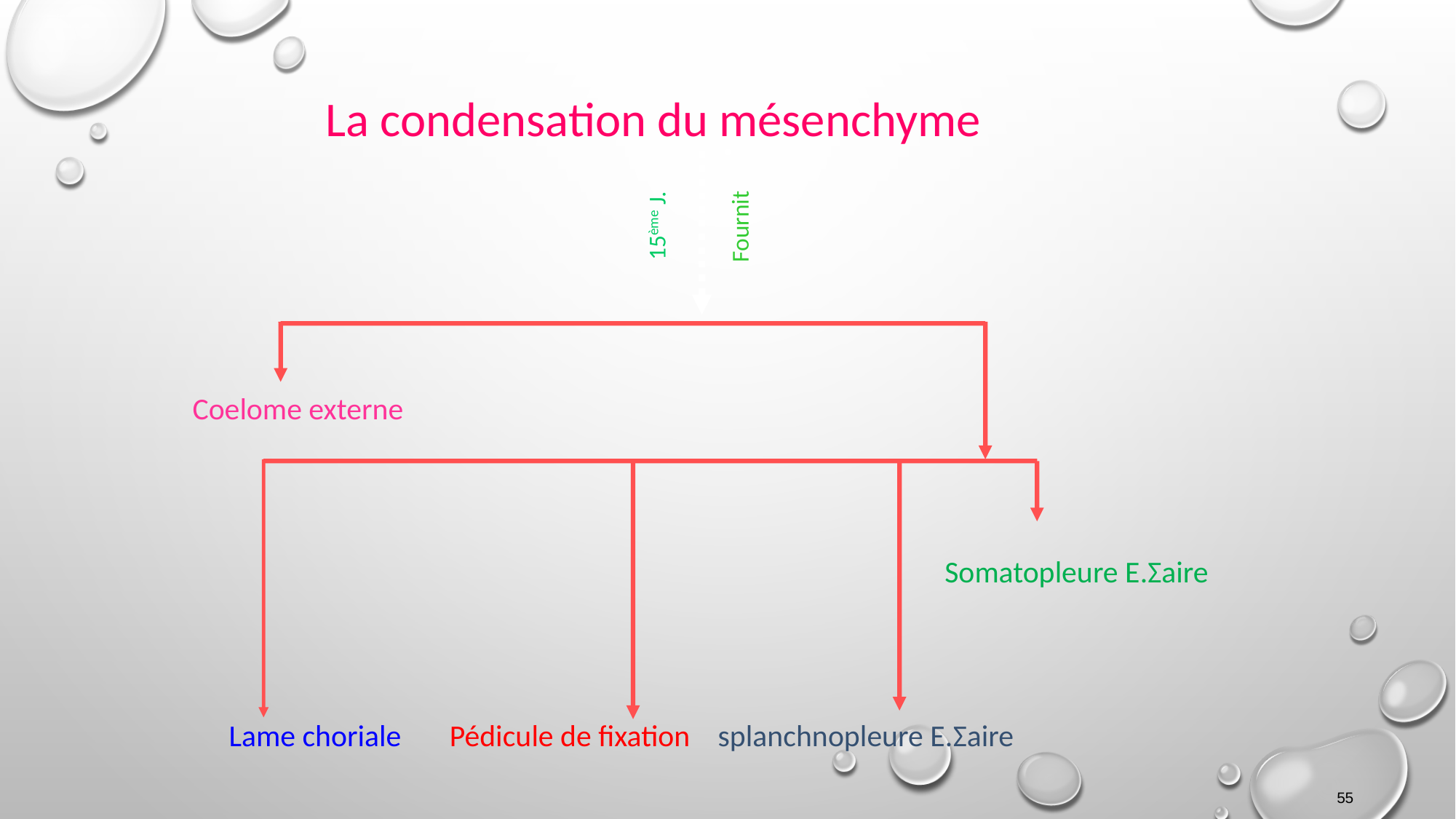

La condensation du mésenchyme

15ème J.
Fournit

Coelome externe

Somatopleure E.Σaire
Lame choriale       Pédicule de fixation    splanchnopleure E.Σaire
55